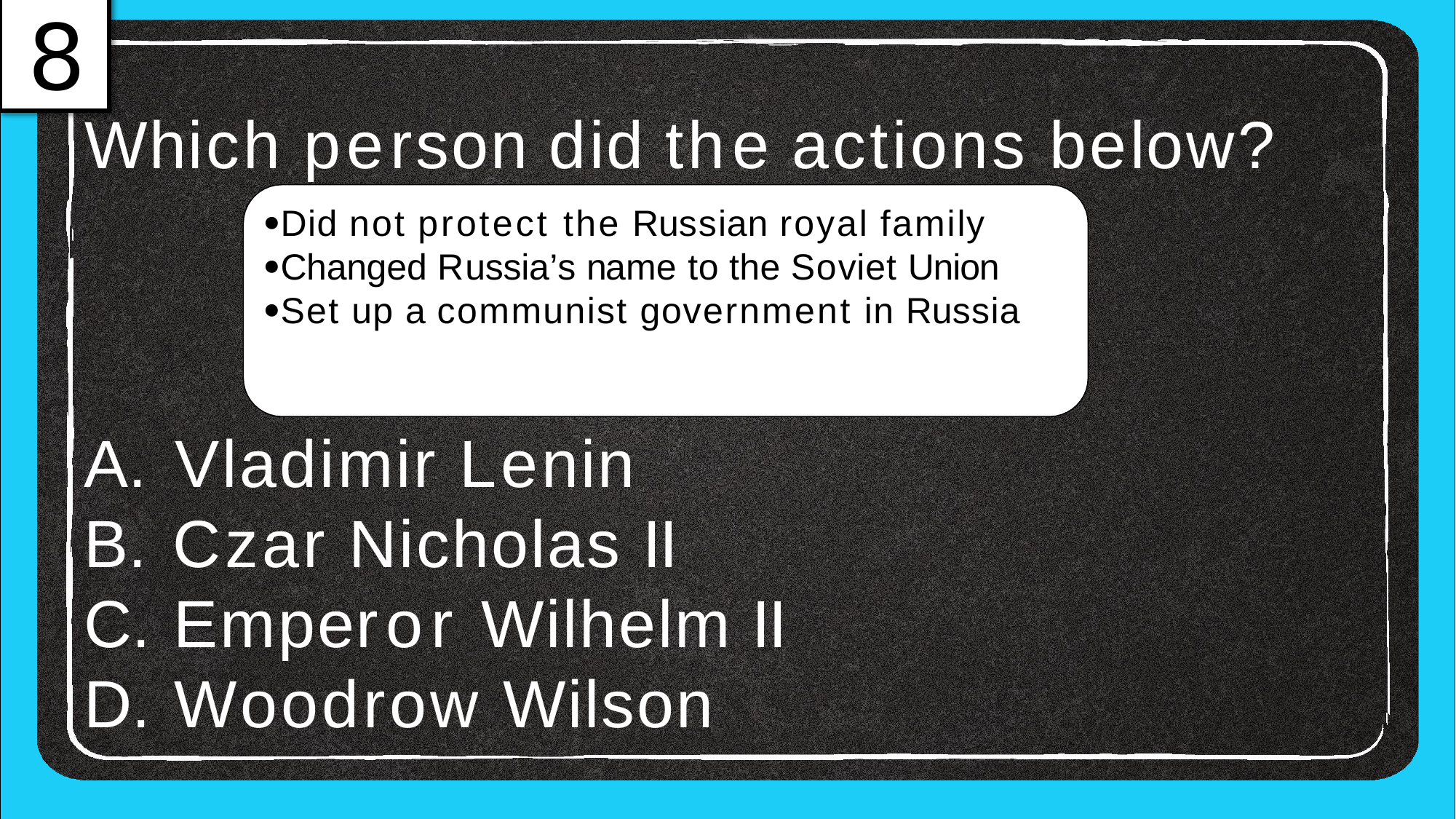

8

# Which person did the actions below?

•Did not protect the Russian royal family
•Changed Russia’s name to the Soviet Union
•Set up a communist government in Russia

Vladimir Lenin
Czar Nicholas II
Emperor Wilhelm II
Woodrow Wilson